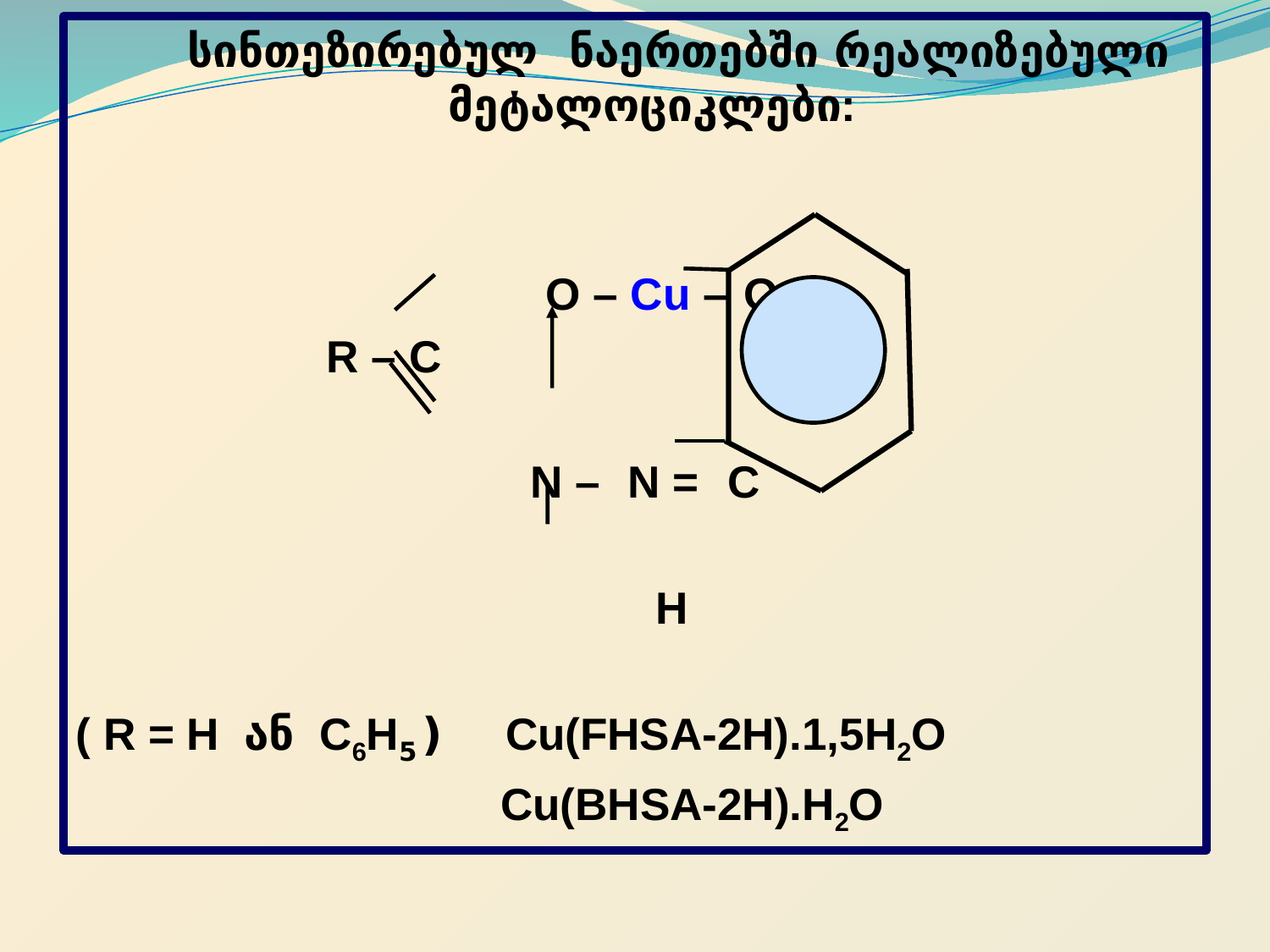

სინთეზირებულ  ნაერთებში რეალიზებული მეტალოციკლები:

                              O – Cu – O
                R – C

                             N –  N =  C

                                     H

( R = H  ან  C6H5 )    Cu(FHSA-2H).1,5H2O
                                  Cu(BHSA-2H).H2O